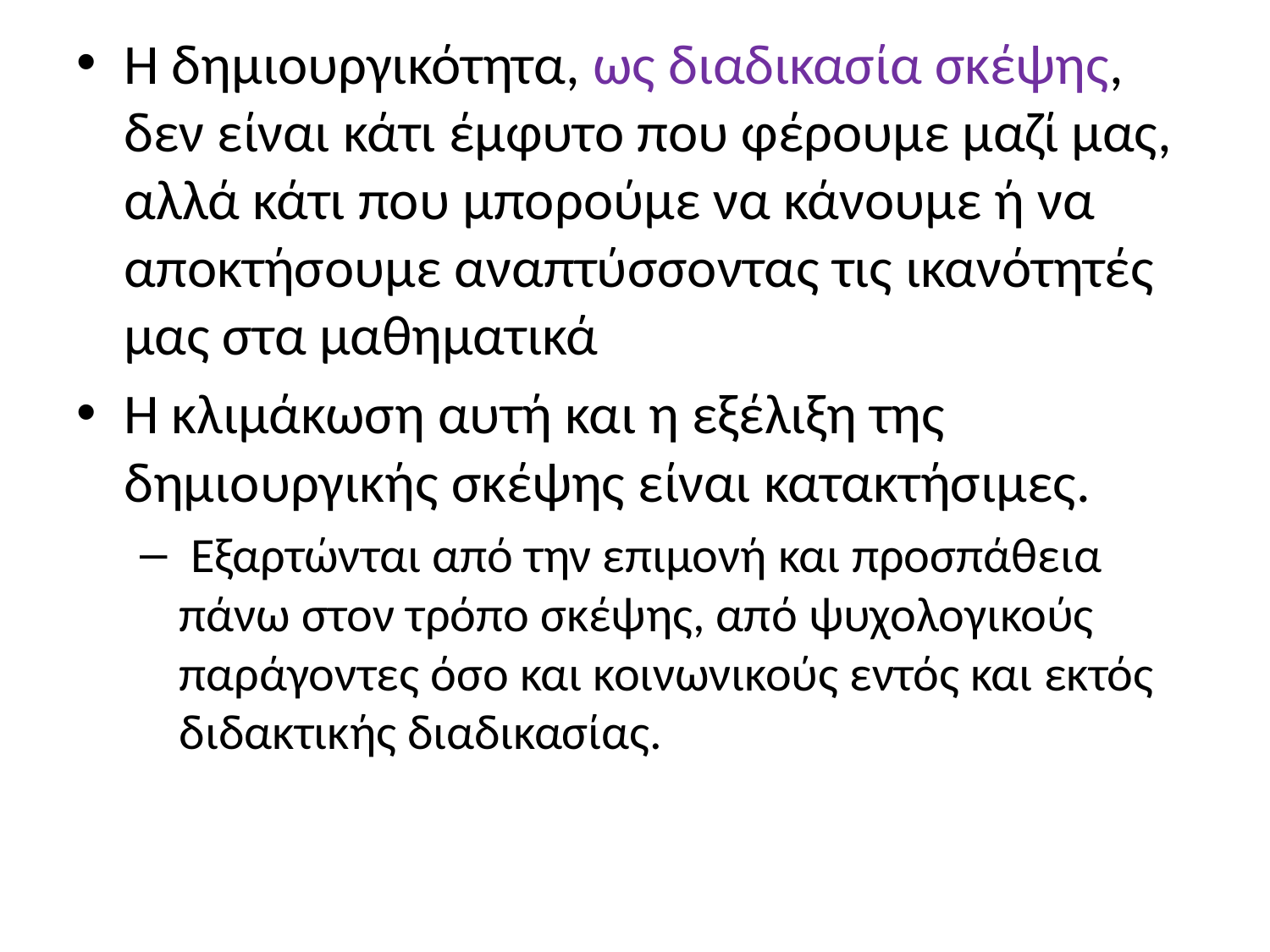

Η δημιουργικότητα, ως διαδικασία σκέψης, δεν είναι κάτι έμφυτο που φέρουμε μαζί μας, αλλά κάτι που μπορούμε να κάνουμε ή να αποκτήσουμε αναπτύσσοντας τις ικανότητές μας στα μαθηματικά
Η κλιμάκωση αυτή και η εξέλιξη της δημιουργικής σκέψης είναι κατακτήσιμες.
 Εξαρτώνται από την επιμονή και προσπάθεια πάνω στον τρόπο σκέψης, από ψυχολογικούς παράγοντες όσο και κοινωνικούς εντός και εκτός διδακτικής διαδικασίας.